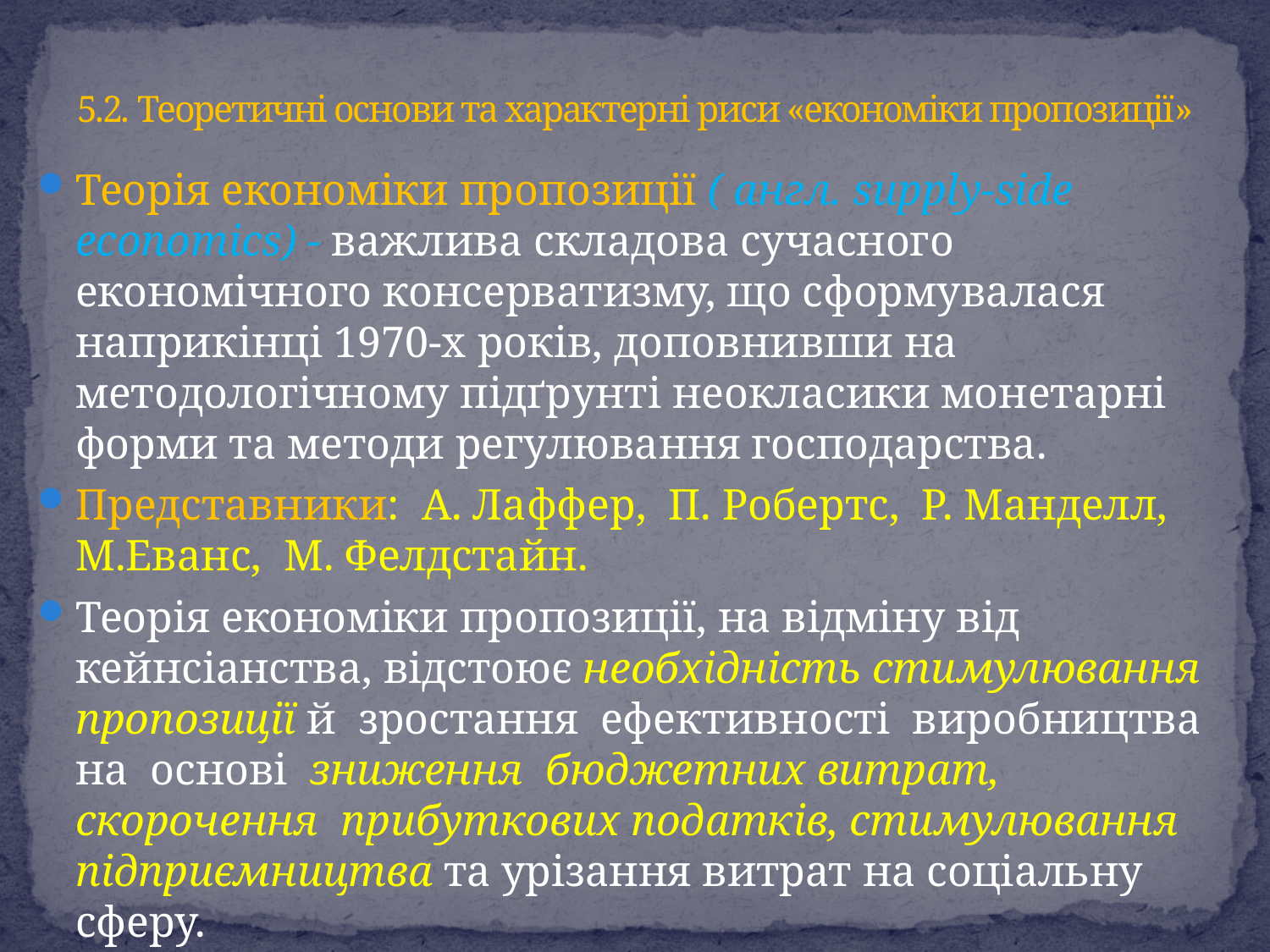

# 5.2. Теоретичні основи та характерні риси «економіки пропозиції»
Теорія економіки пропозиції ( англ. supply-side economics) - важлива складова сучасного економічного консерватизму, що сформувалася наприкінці 1970-х років, доповнивши на методологічному підґрунті неокласики монетарні форми та методи регулювання господарства.
Представники:  А. Лаффер,  П. Робертс,  Р. Манделл,  М.Еванс,  М. Фелдстайн.
Теорія економіки пропозиції, на відміну від кейнсіанства, відстоює необхідність стимулювання пропозиції й  зростання  ефективності  виробництва  на  основі  зниження  бюджетних витрат, скорочення  прибуткових податків, стимулювання підприємництва та урізання витрат на соціальну сферу.